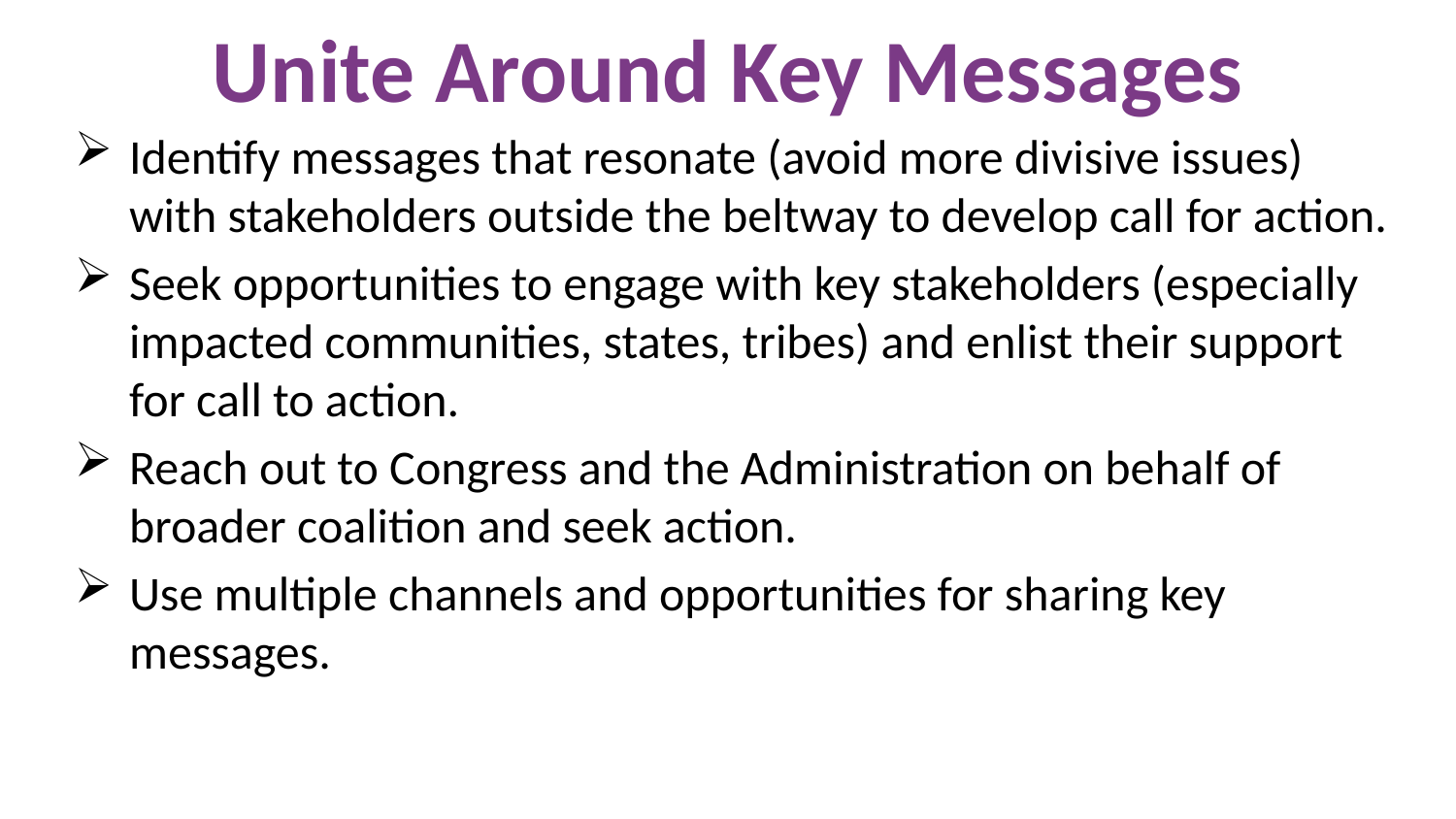

# Unite Around Key Messages
Identify messages that resonate (avoid more divisive issues) with stakeholders outside the beltway to develop call for action.
Seek opportunities to engage with key stakeholders (especially impacted communities, states, tribes) and enlist their support for call to action.
Reach out to Congress and the Administration on behalf of broader coalition and seek action.
Use multiple channels and opportunities for sharing key messages.
20